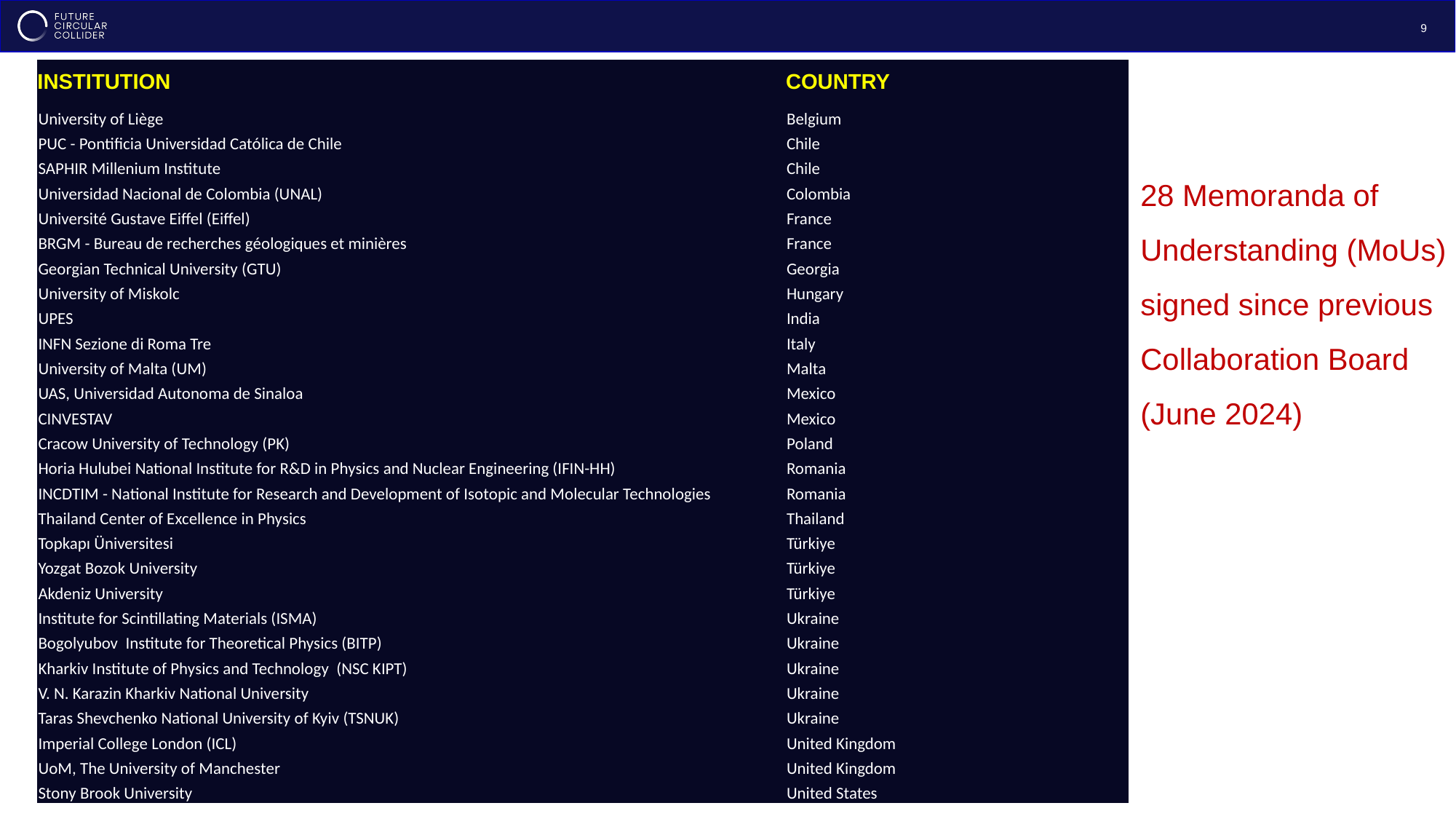

9
| INSTITUTION | COUNTRY |
| --- | --- |
| University of Liège | Belgium |
| PUC - Pontificia Universidad Católica de Chile | Chile |
| SAPHIR Millenium Institute | Chile |
| Universidad Nacional de Colombia (UNAL) | Colombia |
| Université Gustave Eiffel (Eiffel) | France |
| BRGM - Bureau de recherches géologiques et minières | France |
| Georgian Technical University (GTU) | Georgia |
| University of Miskolc | Hungary |
| UPES | India |
| INFN Sezione di Roma Tre | Italy |
| University of Malta (UM) | Malta |
| UAS, Universidad Autonoma de Sinaloa | Mexico |
| CINVESTAV | Mexico |
| Cracow University of Technology (PK) | Poland |
| Horia Hulubei National Institute for R&D in Physics and Nuclear Engineering (IFIN-HH) | Romania |
| INCDTIM - National Institute for Research and Development of Isotopic and Molecular Technologies | Romania |
| Thailand Center of Excellence in Physics | Thailand |
| Topkapı Üniversitesi | Türkiye |
| Yozgat Bozok University | Türkiye |
| Akdeniz University | Türkiye |
| Institute for Scintillating Materials (ISMA) | Ukraine |
| Bogolyubov Institute for Theoretical Physics (BITP) | Ukraine |
| Kharkiv Institute of Physics and Technology (NSC KIPT) | Ukraine |
| V. N. Karazin Kharkiv National University | Ukraine |
| Taras Shevchenko National University of Kyiv (TSNUK) | Ukraine |
| Imperial College London (ICL) | United Kingdom |
| UoM, The University of Manchester | United Kingdom |
| Stony Brook University | United States |
28 Memoranda of
Understanding (MoUs)
signed since previous
Collaboration Board
(June 2024)